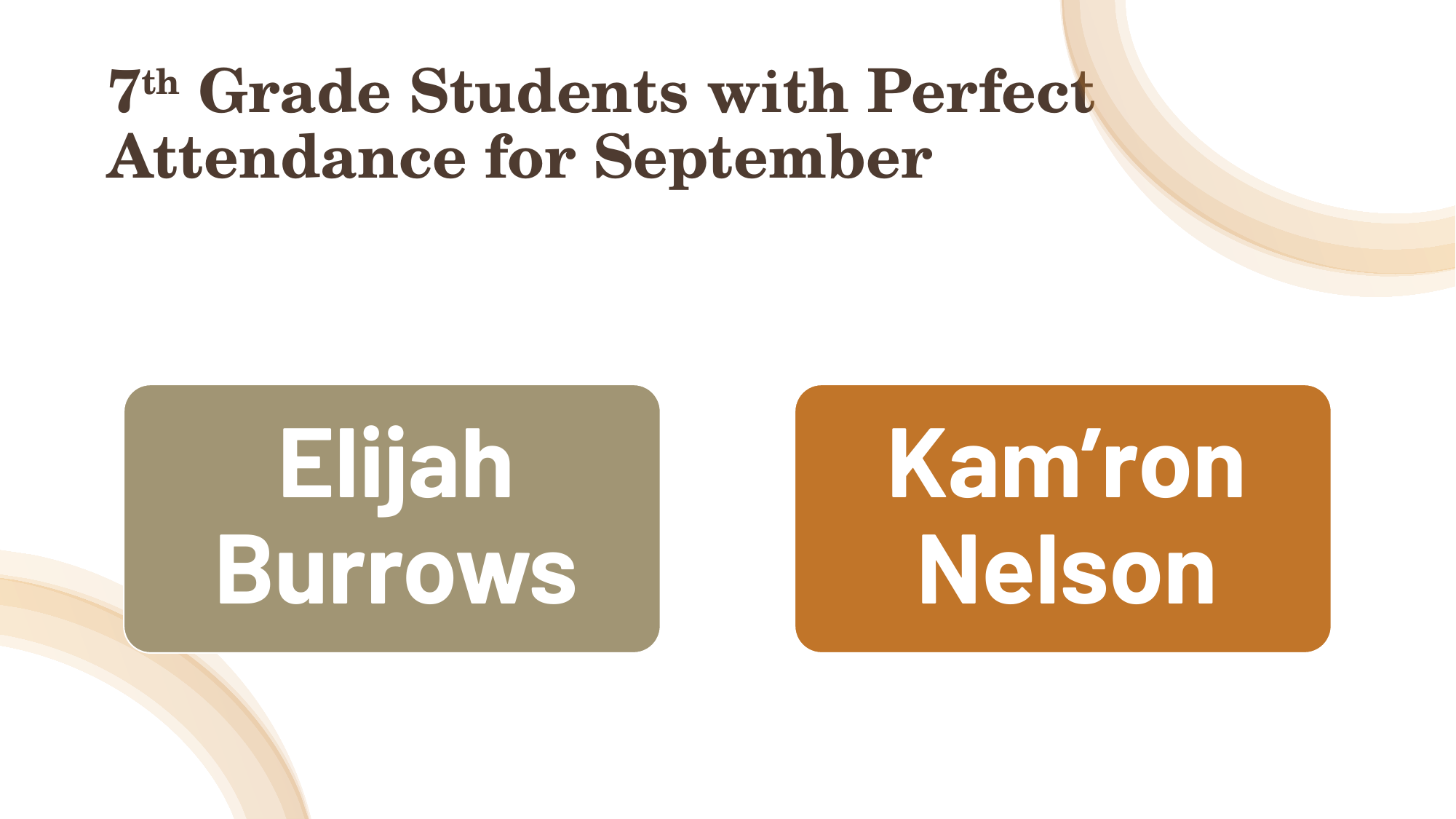

# 7th Grade Students with Perfect Attendance for September
Elijah Burrows
Kam’ron Nelson